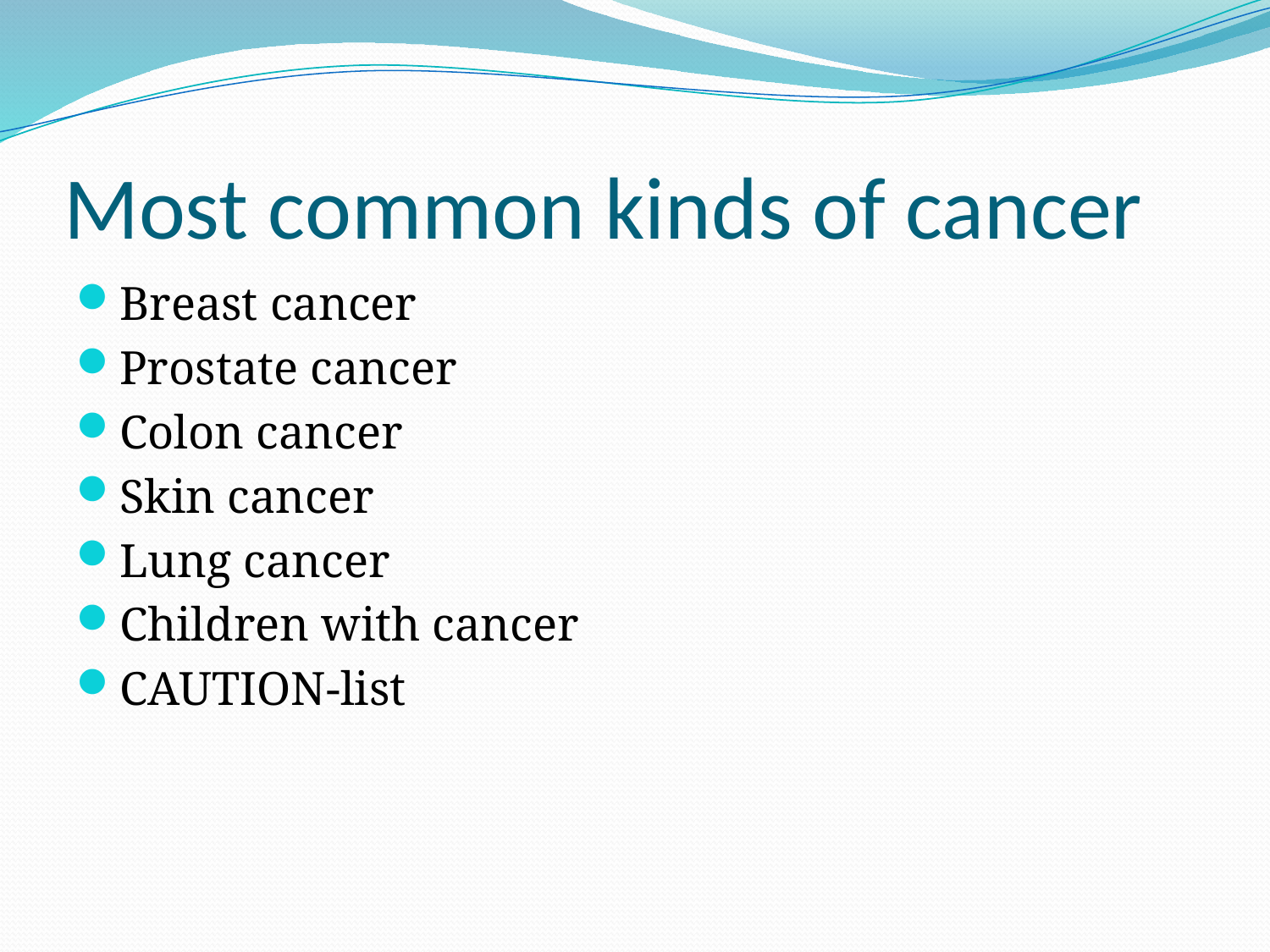

# Most common kinds of cancer
Breast cancer
Prostate cancer
Colon cancer
Skin cancer
Lung cancer
Children with cancer
CAUTION-list